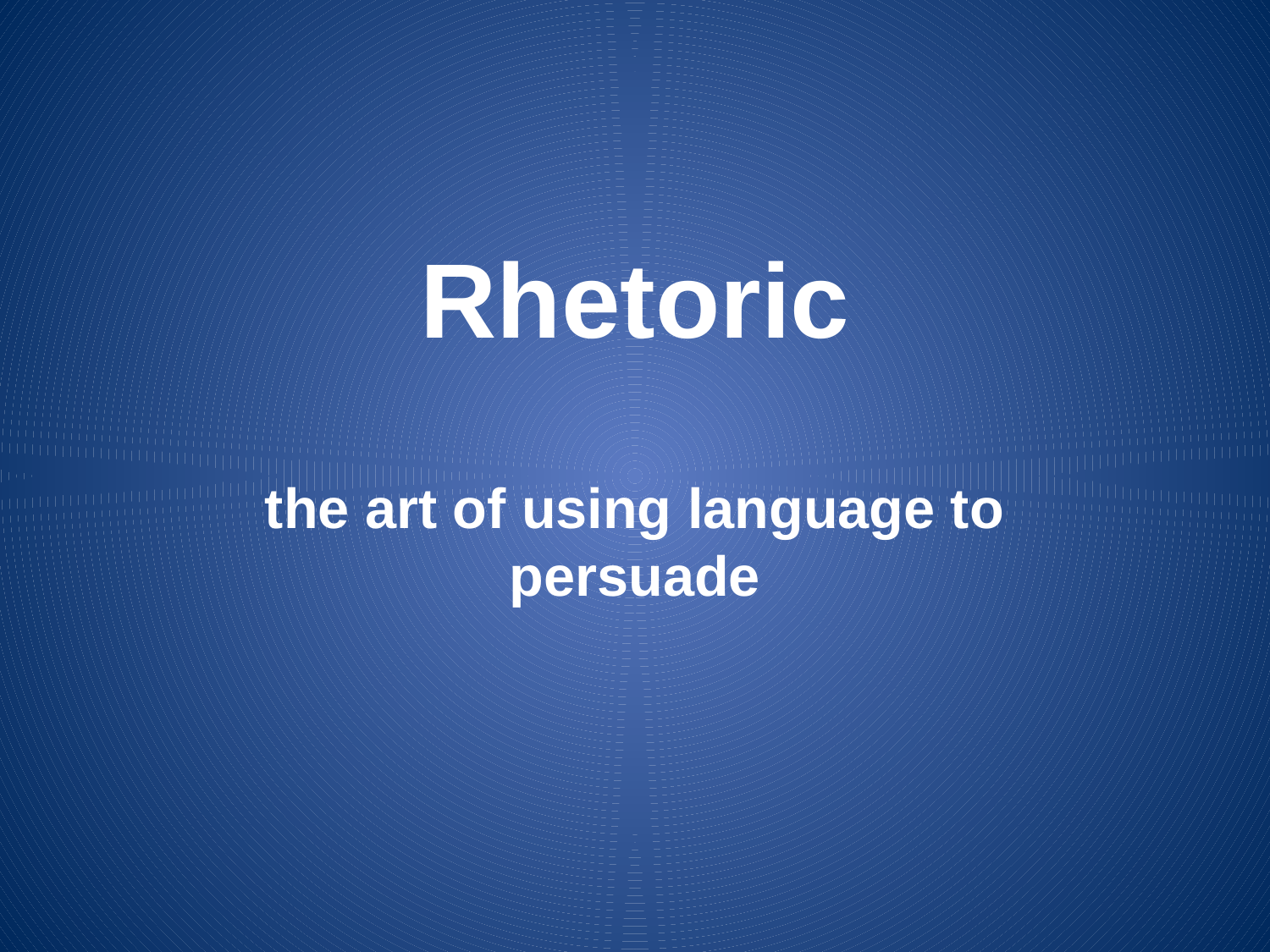

# Rhetoric
the art of using language to persuade